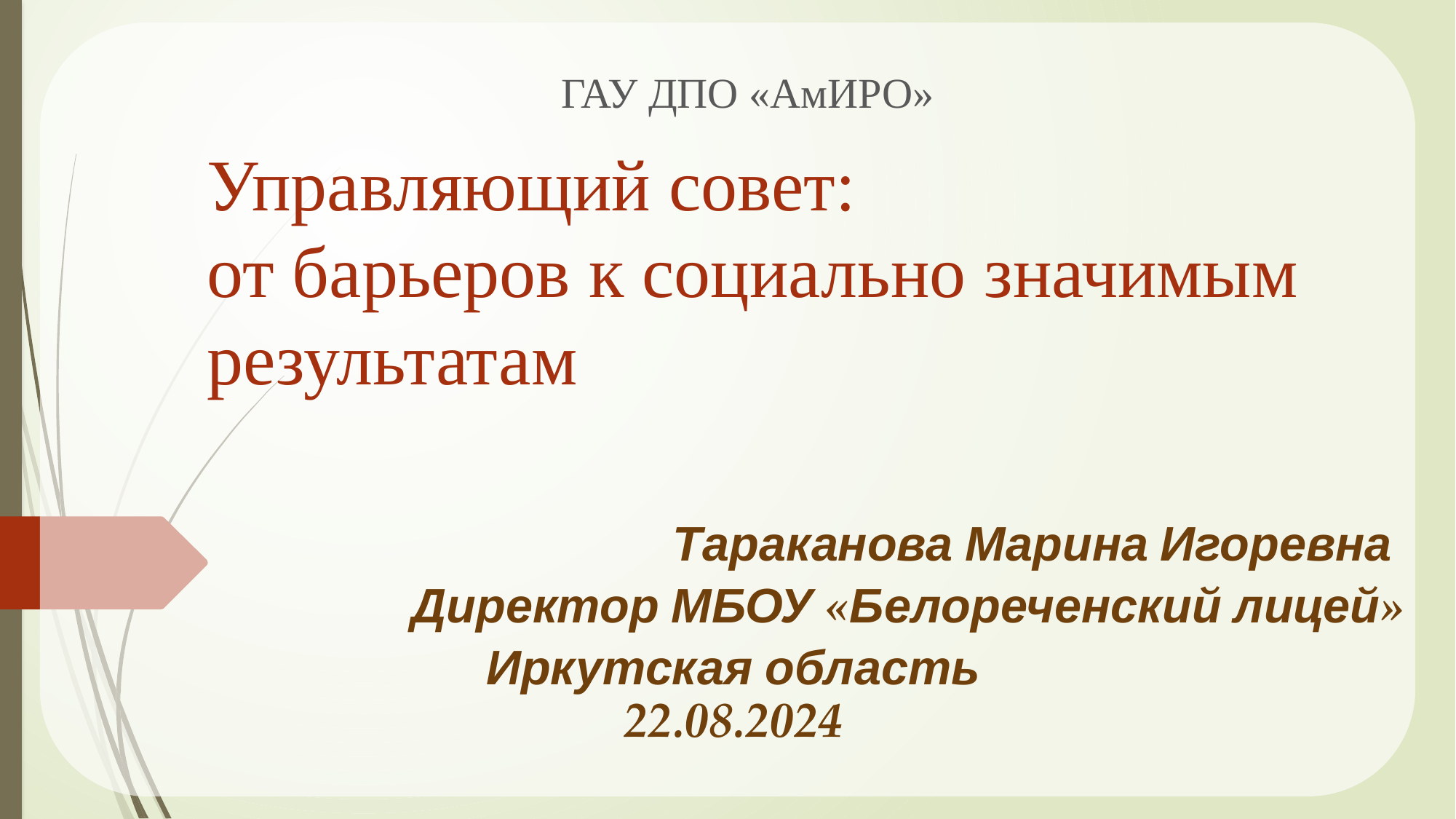

ГАУ ДПО «АмИРО»

# Управляющий совет: от барьеров к социально значимым результатам
Тараканова Марина Игоревна
Директор МБОУ «Белореченский лицей»
Иркутская область
22.08.2024